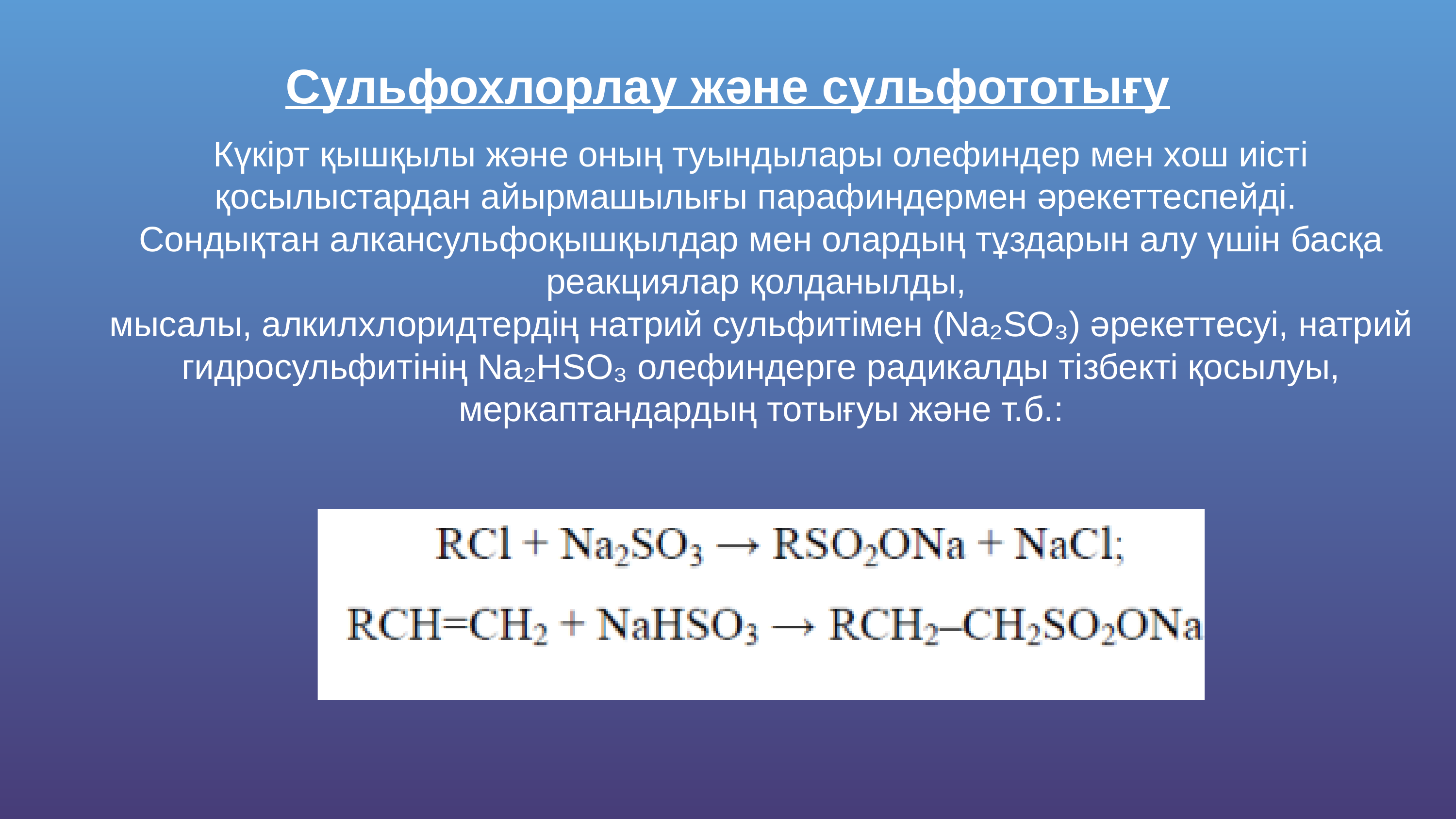

Сульфохлорлау және сульфототығу

Күкірт қышқылы және оның туындылары олефиндер мен хош иісті қосылыстардан айырмашылығы парафиндермен әрекеттеспейді.
Сондықтан алкансульфоқышқылдар мен олардың тұздарын алу үшін басқа реакциялар қолданылды,
мысалы, алкилхлоридтердің натрий сульфитімен (Na₂SO₃) әрекеттесуі, натрий гидросульфитінің Na₂HSO₃ олефиндерге радикалды тізбекті қосылуы, меркаптандардың тотығуы және т.б.: